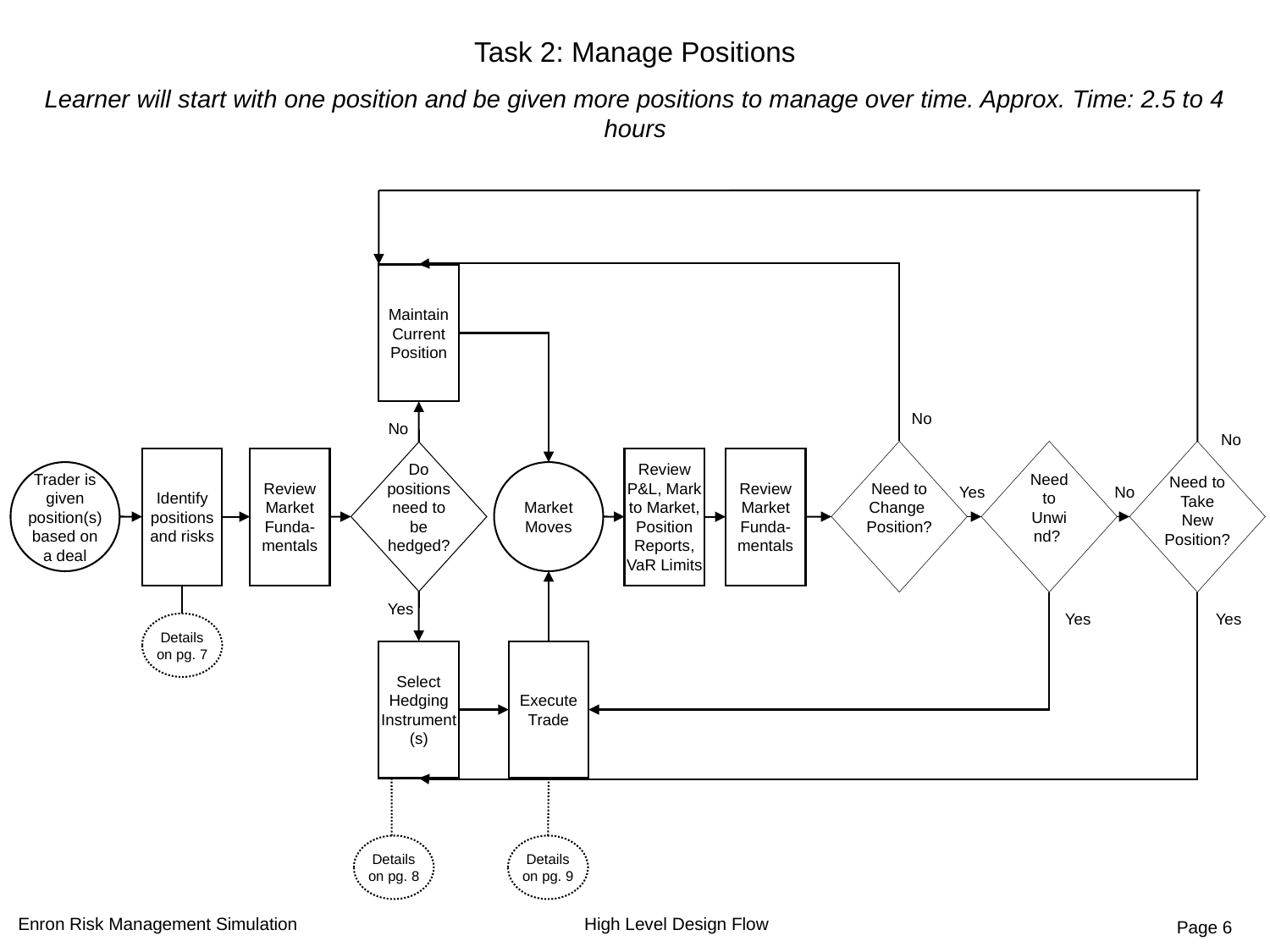

Task 2: Manage Positions
Learner will start with one position and be given more positions to manage over time. Approx. Time: 2.5 to 4 hours

Maintain Current
Position
No
No
No
Need to Change
Position?

Need to Unwind?

Need to Take New Position?

Do positions need to be hedged?

Identify positions and risks
Review Market Funda-mentals
Review P&L, Mark to Market, Position Reports, VaR Limits
Review Market Funda-mentals
Trader is given position(s) based on a deal
Market Moves
Yes
No
Yes
Yes
Yes
Details on pg. 7
Select Hedging Instrument(s)
Execute Trade

Details on pg. 8
Details on pg. 9